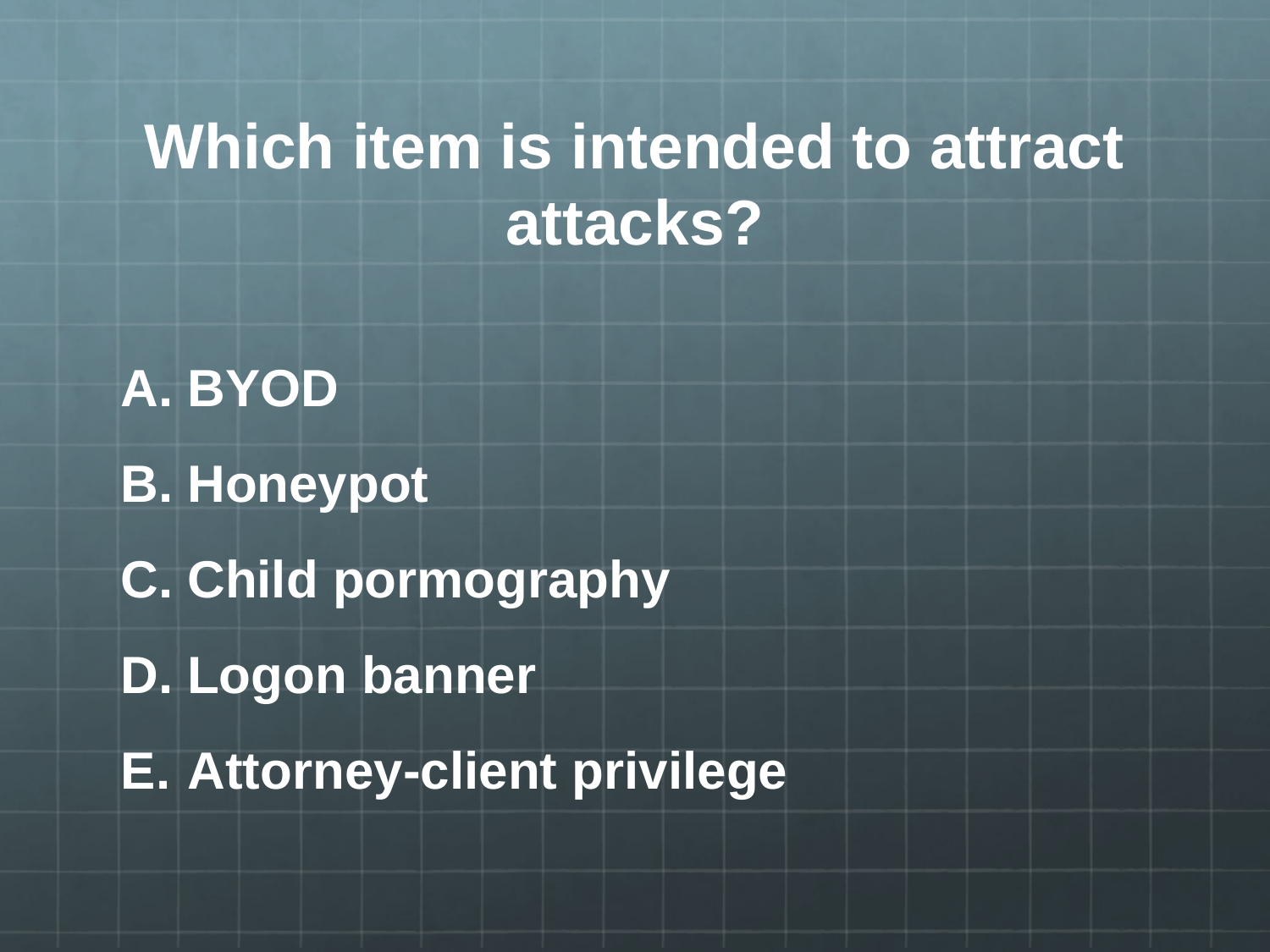

# Which item is intended to attract attacks?
BYOD
Honeypot
Child pormography
Logon banner
Attorney-client privilege